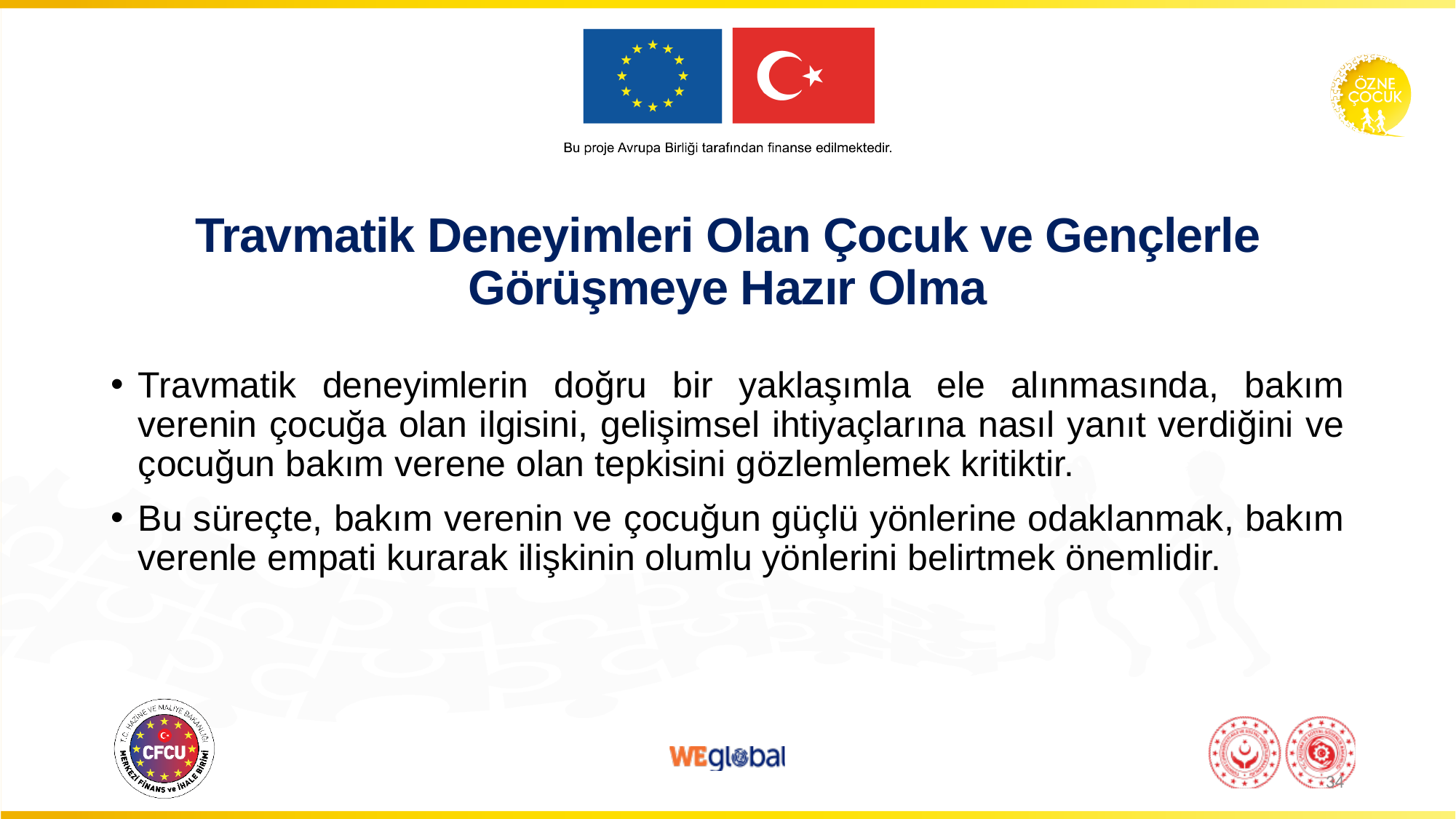

# Travmatik Deneyimleri Olan Çocuk ve Gençlerle Görüşmeye Hazır Olma
Travmatik deneyimlerin doğru bir yaklaşımla ele alınmasında, bakım verenin çocuğa olan ilgisini, gelişimsel ihtiyaçlarına nasıl yanıt verdiğini ve çocuğun bakım verene olan tepkisini gözlemlemek kritiktir.
Bu süreçte, bakım verenin ve çocuğun güçlü yönlerine odaklanmak, bakım verenle empati kurarak ilişkinin olumlu yönlerini belirtmek önemlidir.

34